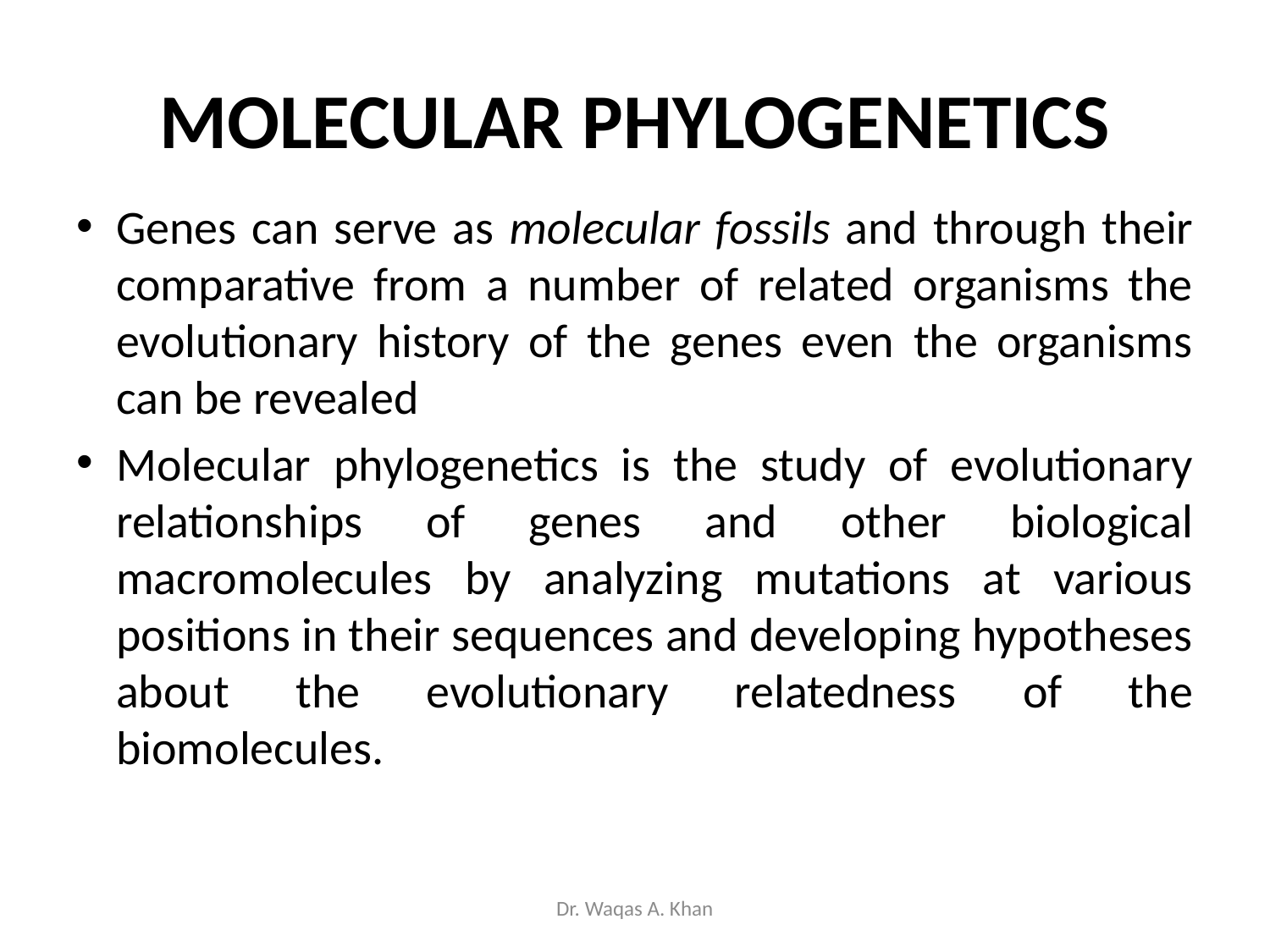

# MOLECULAR PHYLOGENETICS
Genes can serve as molecular fossils and through their comparative from a number of related organisms the evolutionary history of the genes even the organisms can be revealed
Molecular phylogenetics is the study of evolutionary relationships of genes and other biological macromolecules by analyzing mutations at various positions in their sequences and developing hypotheses about the evolutionary relatedness of the biomolecules.
Dr. Waqas A. Khan